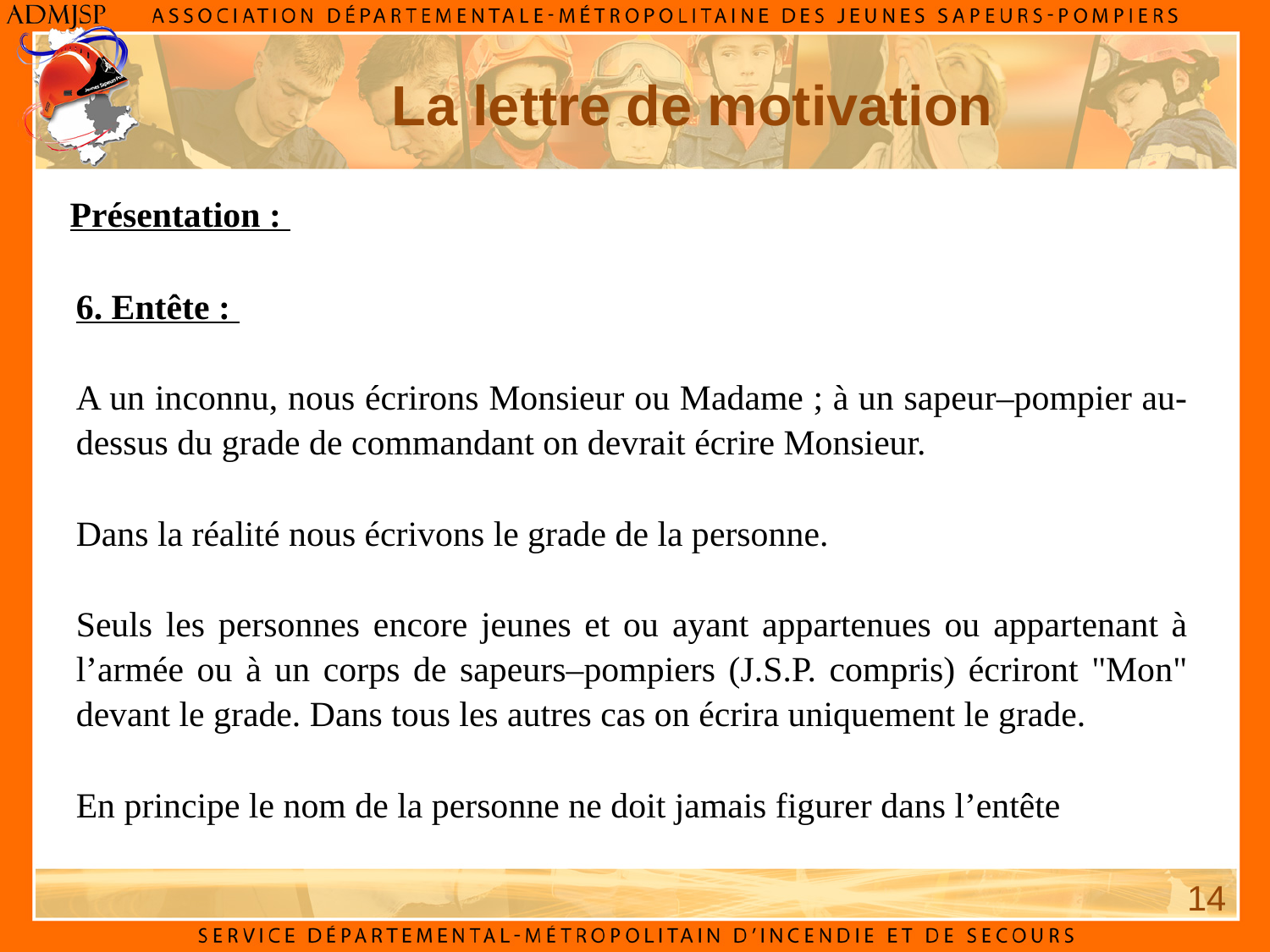

La lettre de motivation
Présentation :
6. Entête :

A un inconnu, nous écrirons Monsieur ou Madame ; à un sapeur–pompier au-dessus du grade de commandant on devrait écrire Monsieur.

Dans la réalité nous écrivons le grade de la personne.

Seuls les personnes encore jeunes et ou ayant appartenues ou appartenant à l’armée ou à un corps de sapeurs–pompiers (J.S.P. compris) écriront "Mon" devant le grade. Dans tous les autres cas on écrira uniquement le grade.

En principe le nom de la personne ne doit jamais figurer dans l’entête
14